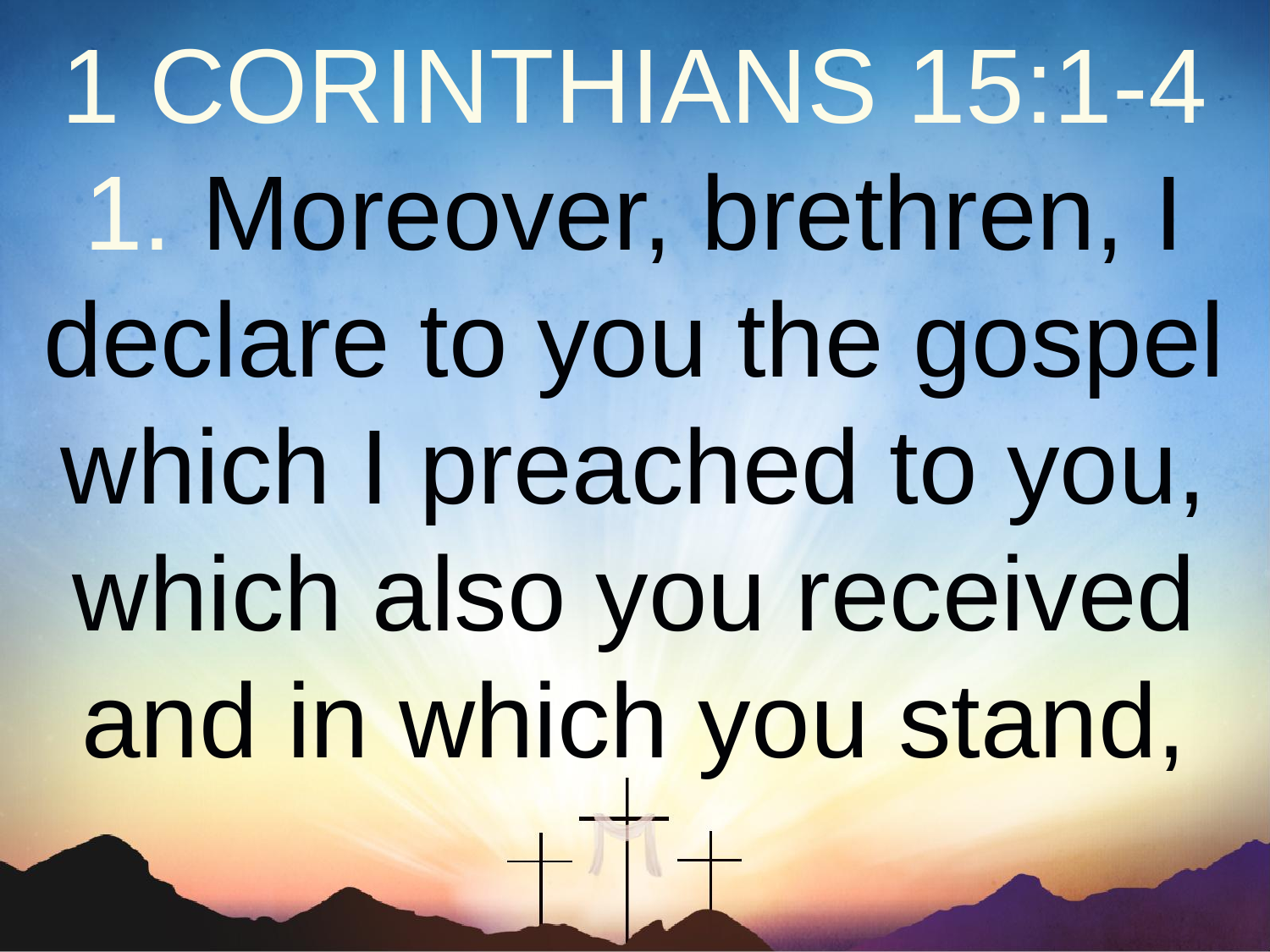

1 CORINTHIANS 15:1-4
1. Moreover, brethren, I declare to you the gospel which I preached to you, which also you received and in which you stand,